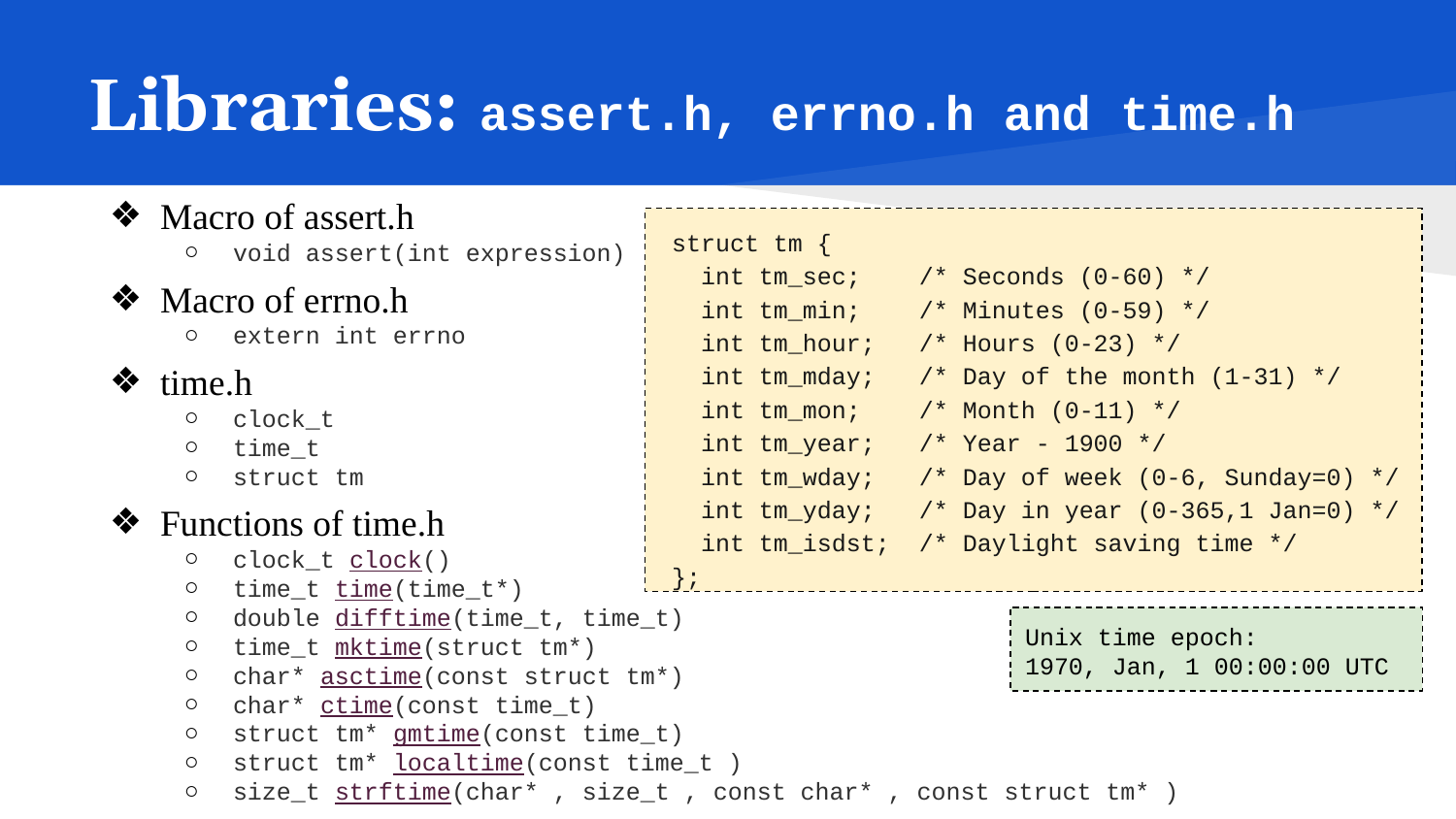

# Libraries: assert.h, errno.h and time.h
Macro of assert.h
void assert(int expression)
Macro of errno.h
extern int errno
time.h
clock_t
time_t
struct tm
Functions of time.h
clock_t clock()
time_t time(time_t*)
double difftime(time_t, time_t)
time_t mktime(struct tm*)
char* asctime(const struct tm*)
char* ctime(const time_t)
struct tm* gmtime(const time_t)
struct tm* localtime(const time_t )
size_t strftime(char* , size_t , const char* , const struct tm* )
struct tm {
  int tm_sec;    /* Seconds (0-60) */
  int tm_min;    /* Minutes (0-59) */
  int tm_hour;   /* Hours (0-23) */
  int tm_mday;   /* Day of the month (1-31) */
  int tm_mon;    /* Month (0-11) */
  int tm_year;   /* Year - 1900 */
  int tm_wday;   /* Day of week (0-6, Sunday=0) */
  int tm_yday;   /* Day in year (0-365,1 Jan=0) */
  int tm_isdst;  /* Daylight saving time */
};

Unix time epoch:
1970, Jan, 1 00:00:00 UTC